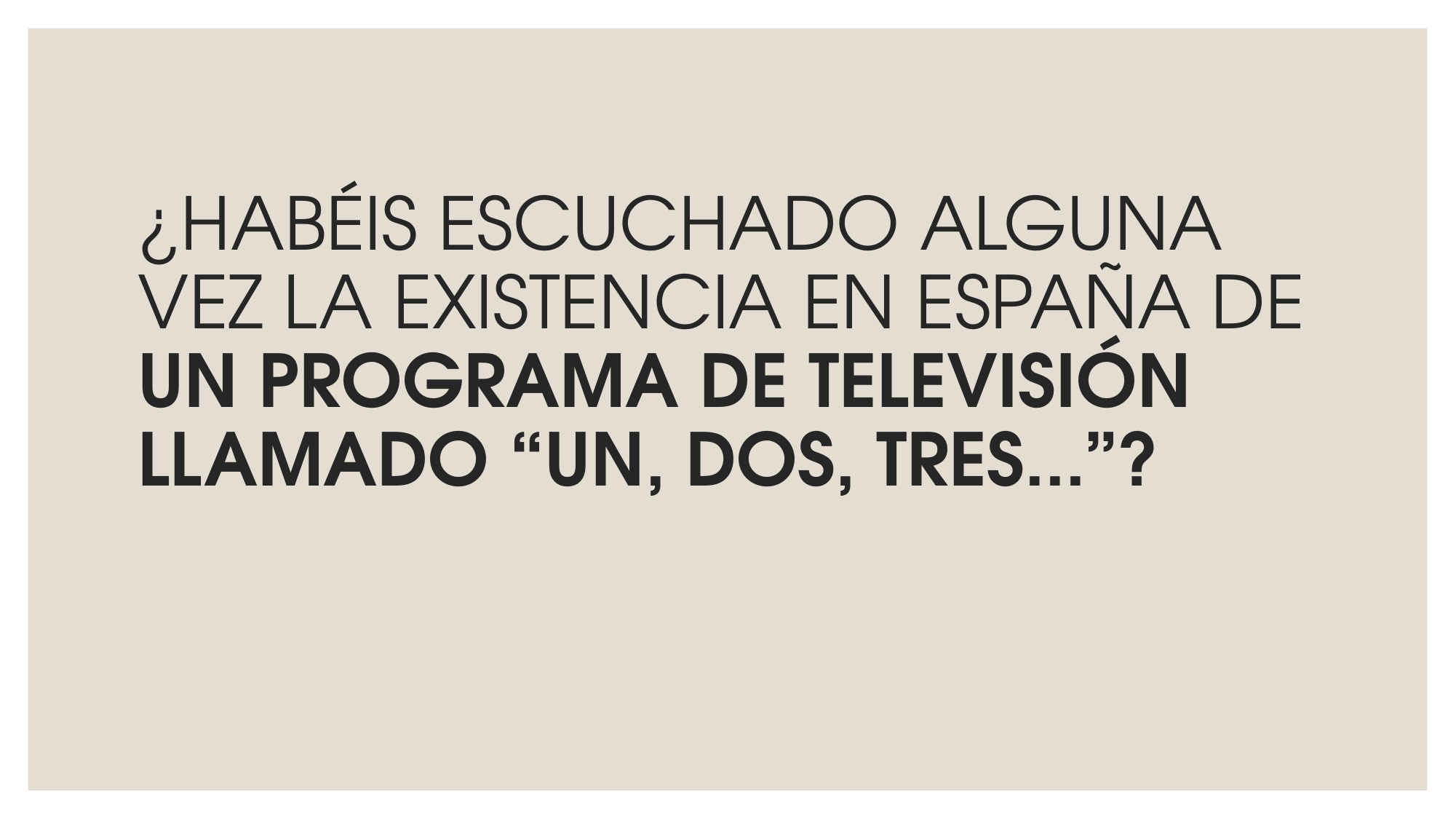

# ¿HABÉIS ESCUCHADO ALGUNA VEZ LA EXISTENCIA EN ESPAÑA DE UN PROGRAMA DE TELEVISIÓN LLAMADO “UN, DOS, TRES...”?